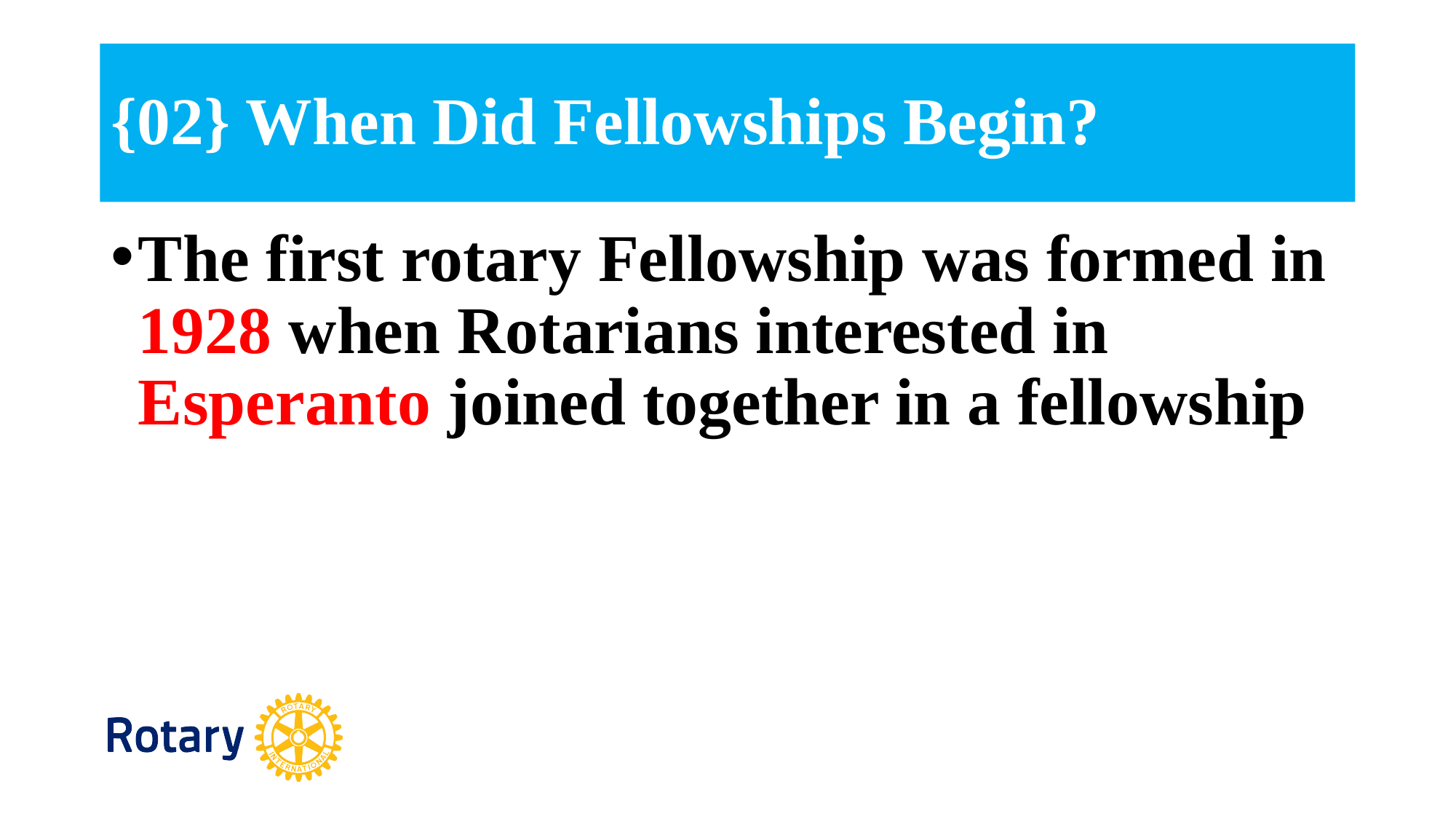

# {02} When Did Fellowships Begin?
The first rotary Fellowship was formed in 1928 when Rotarians interested in Esperanto joined together in a fellowship